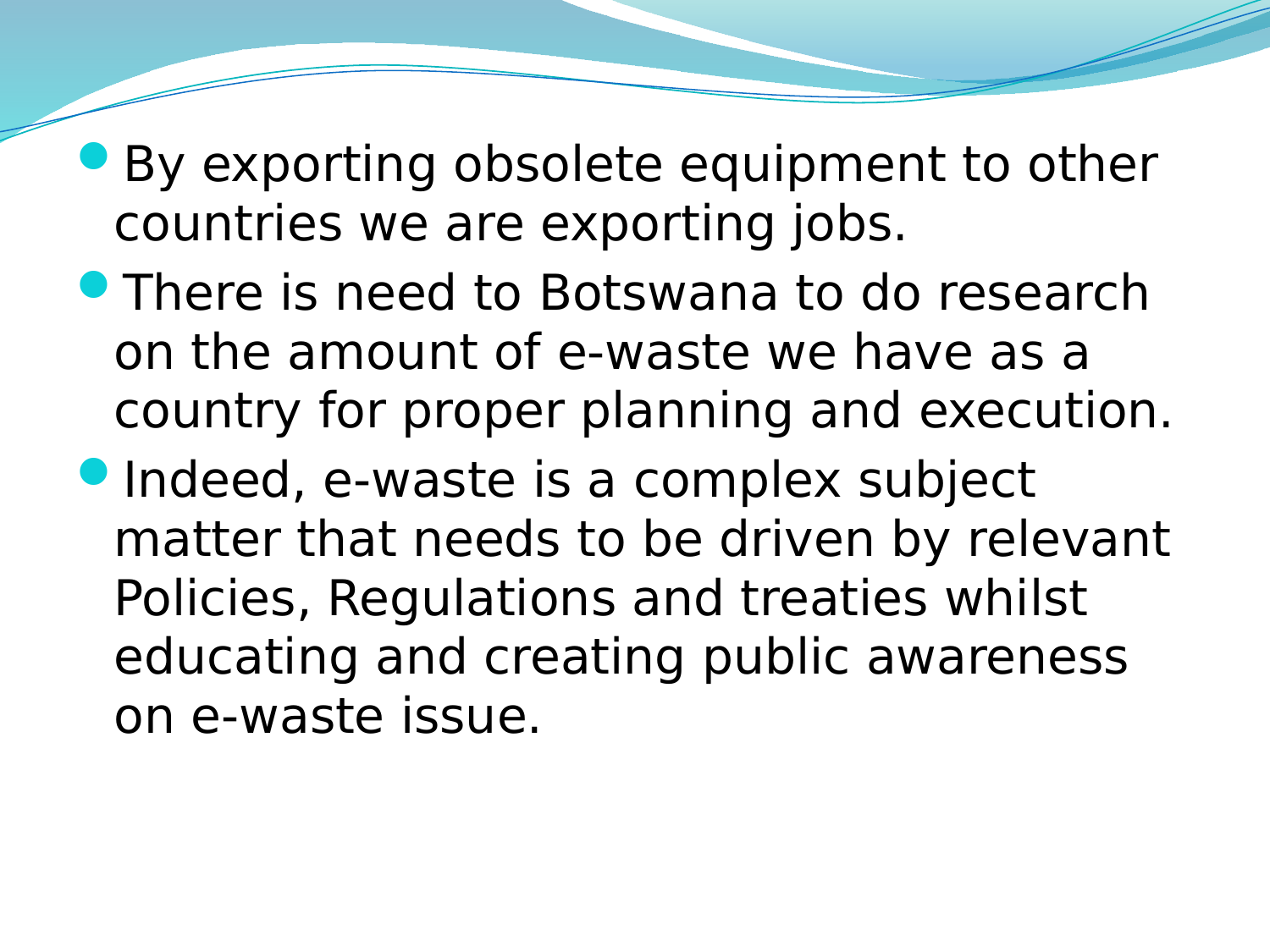

By exporting obsolete equipment to other countries we are exporting jobs.
There is need to Botswana to do research on the amount of e-waste we have as a country for proper planning and execution.
Indeed, e-waste is a complex subject matter that needs to be driven by relevant Policies, Regulations and treaties whilst educating and creating public awareness on e-waste issue.